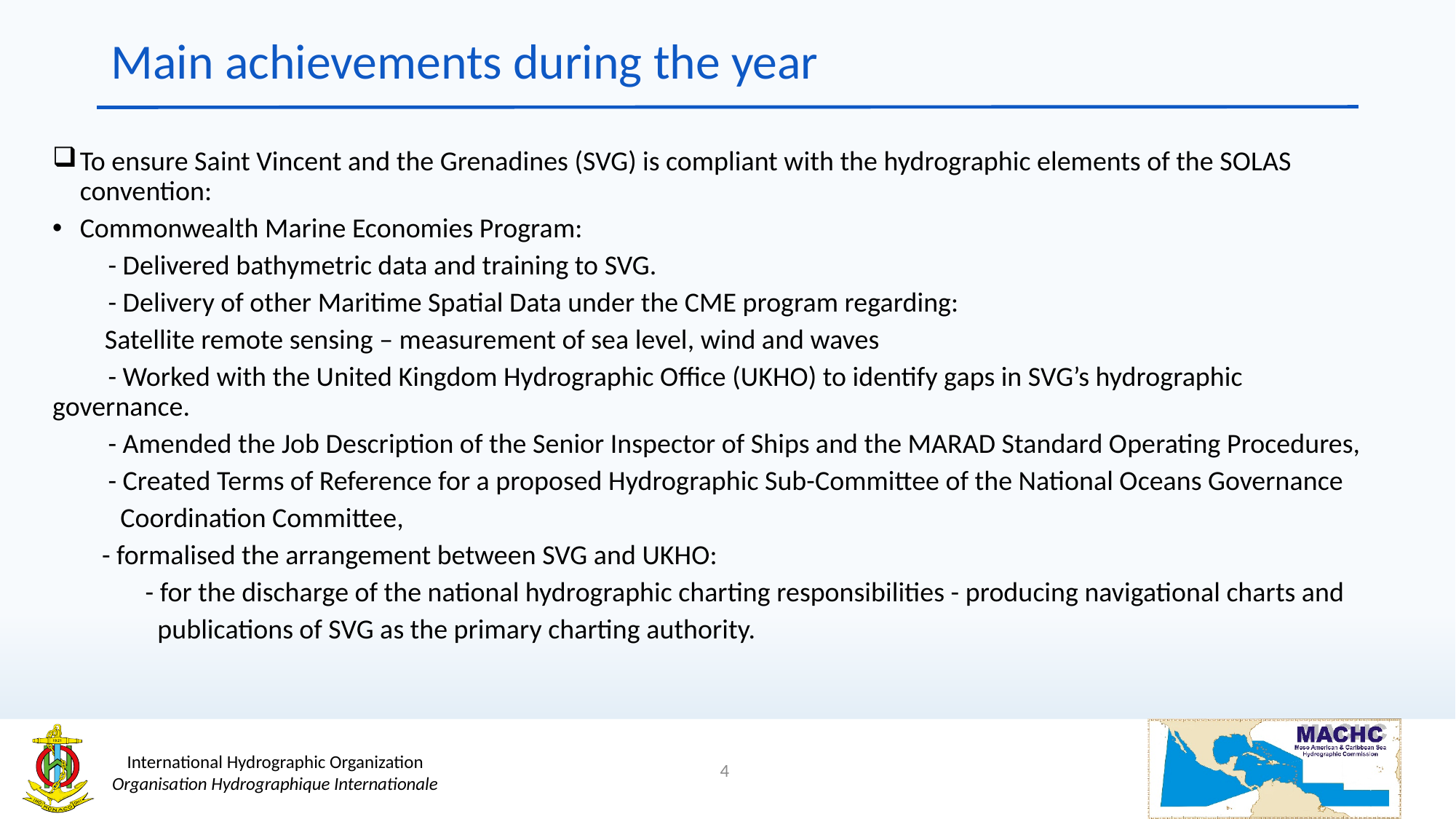

# Main achievements during the year
To ensure Saint Vincent and the Grenadines (SVG) is compliant with the hydrographic elements of the SOLAS convention:
Commonwealth Marine Economies Program:
         - Delivered bathymetric data and training to SVG.
         - Delivery of other Maritime Spatial Data under the CME program regarding:
	Satellite remote sensing – measurement of sea level, wind and waves
         - Worked with the United Kingdom Hydrographic Office (UKHO) to identify gaps in SVG’s hydrographic governance.
         - Amended the Job Description of the Senior Inspector of Ships and the MARAD Standard Operating Procedures,
         - Created Terms of Reference for a proposed Hydrographic Sub-Committee of the National Oceans Governance
           Coordination Committee,
        - formalised the arrangement between SVG and UKHO:
               - for the discharge of the national hydrographic charting responsibilities - producing navigational charts and
                 publications of SVG as the primary charting authority.

4